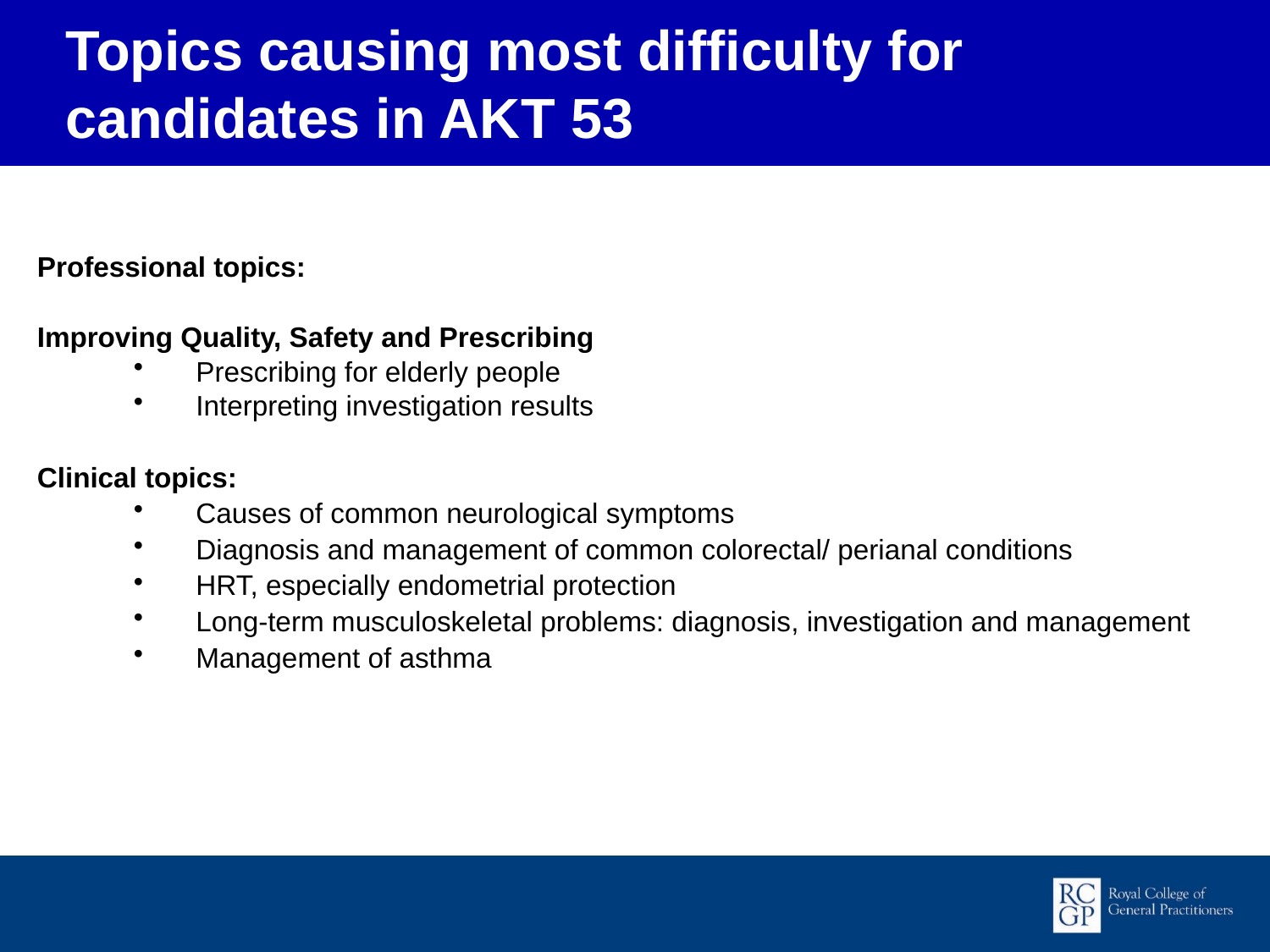

Topics causing most difficulty for candidates in AKT 53
Professional topics:

Improving Quality, Safety and Prescribing
Prescribing for elderly people
Interpreting investigation results

Clinical topics:
Causes of common neurological symptoms
Diagnosis and management of common colorectal/ perianal conditions
HRT, especially endometrial protection
Long-term musculoskeletal problems: diagnosis, investigation and management
Management of asthma